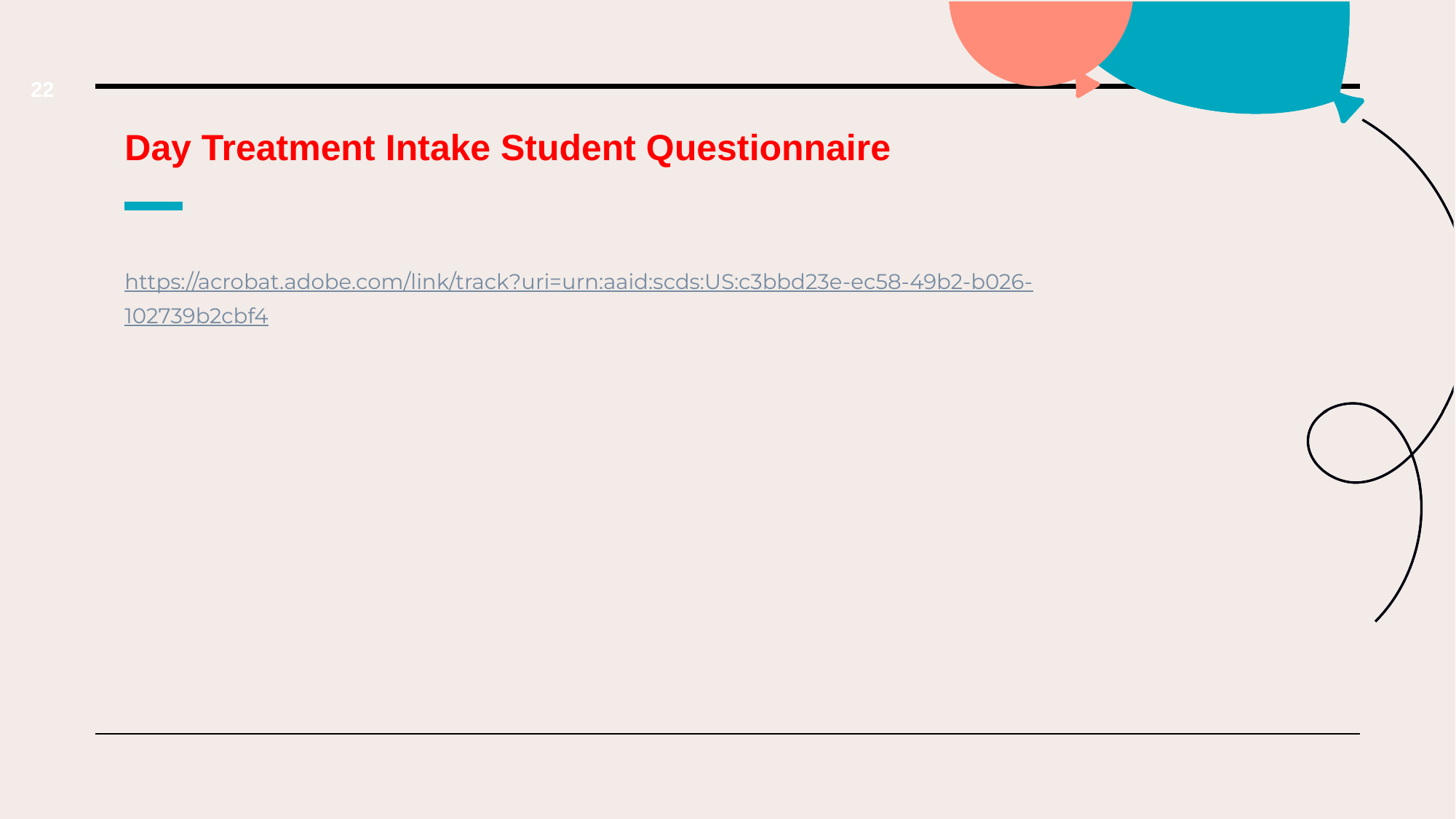

22
Day Treatment Intake Student Questionnaire
https://acrobat.adobe.com/link/track?uri=urn:aaid:scds:US:c3bbd23e-ec58-49b2-b026-102739b2cbf4